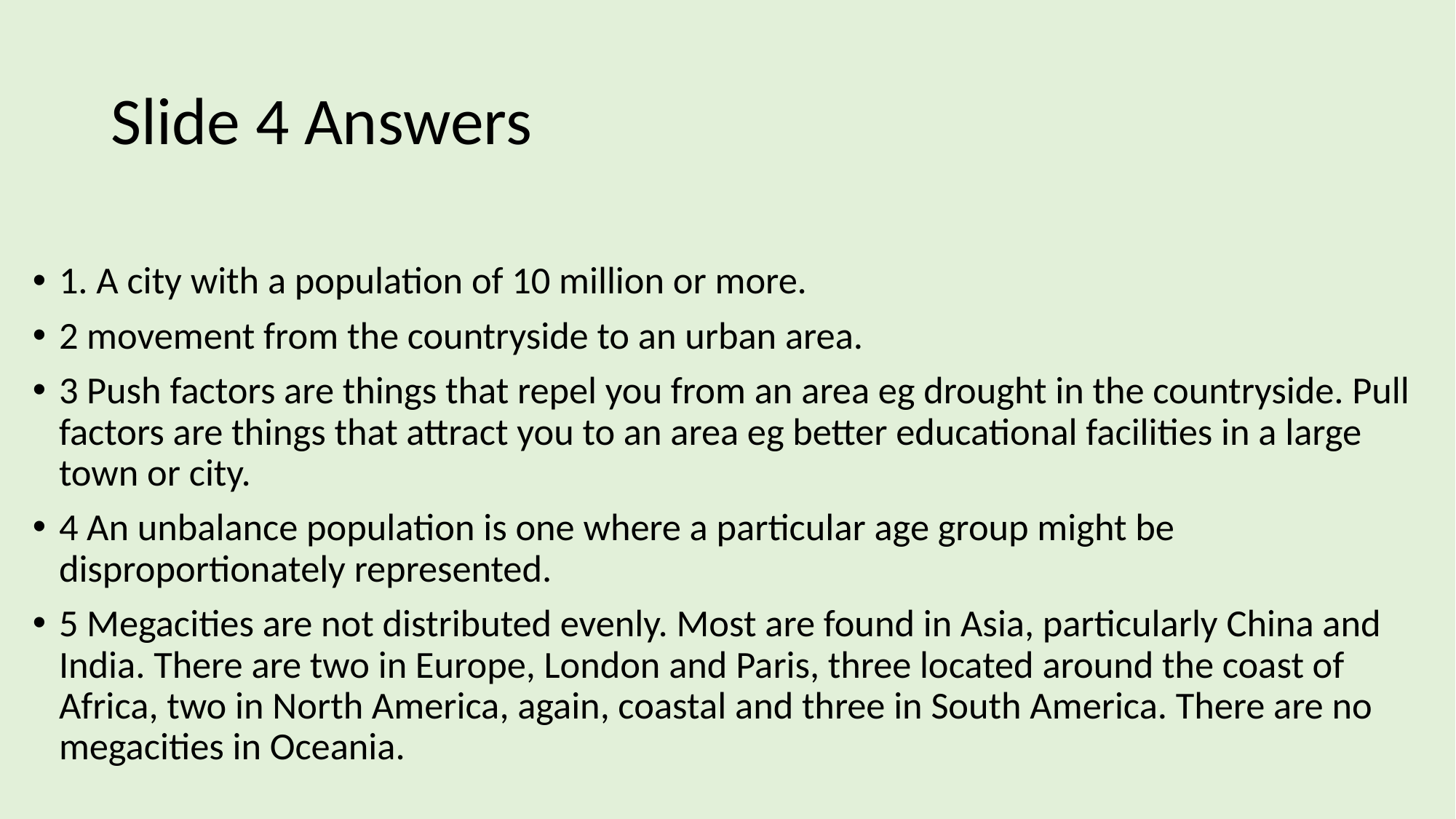

# Slide 4 Answers
1. A city with a population of 10 million or more.
2 movement from the countryside to an urban area.
3 Push factors are things that repel you from an area eg drought in the countryside. Pull factors are things that attract you to an area eg better educational facilities in a large town or city.
4 An unbalance population is one where a particular age group might be disproportionately represented.
5 Megacities are not distributed evenly. Most are found in Asia, particularly China and India. There are two in Europe, London and Paris, three located around the coast of Africa, two in North America, again, coastal and three in South America. There are no megacities in Oceania.